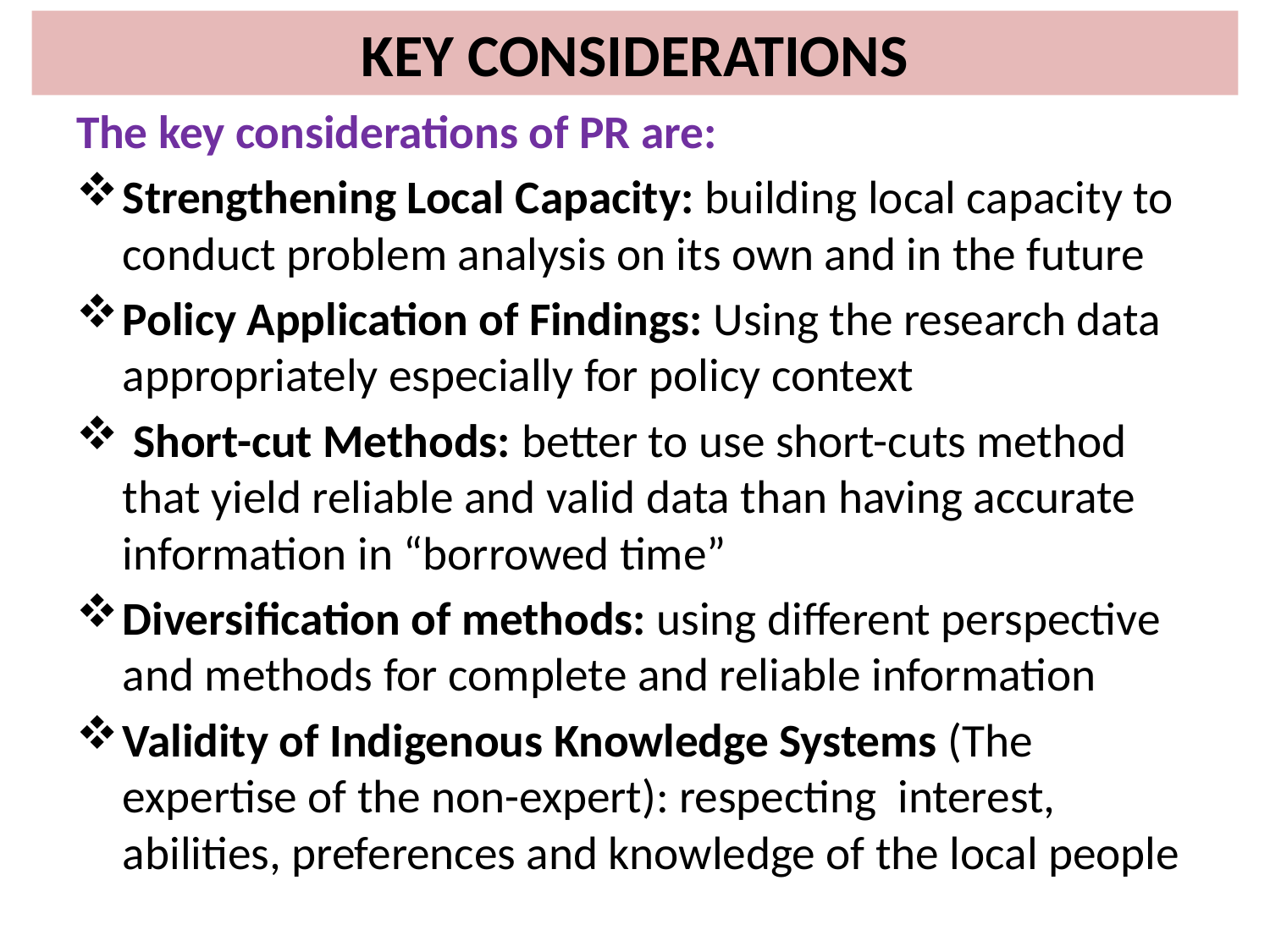

# KEY CONSIDERATIONS
The key considerations of PR are:
Strengthening Local Capacity: building local capacity to conduct problem analysis on its own and in the future
Policy Application of Findings: Using the research data appropriately especially for policy context
 Short-cut Methods: better to use short-cuts method that yield reliable and valid data than having accurate information in “borrowed time”
Diversification of methods: using different perspective and methods for complete and reliable information
Validity of Indigenous Knowledge Systems (The expertise of the non-expert): respecting  interest, abilities, preferences and knowledge of the local people